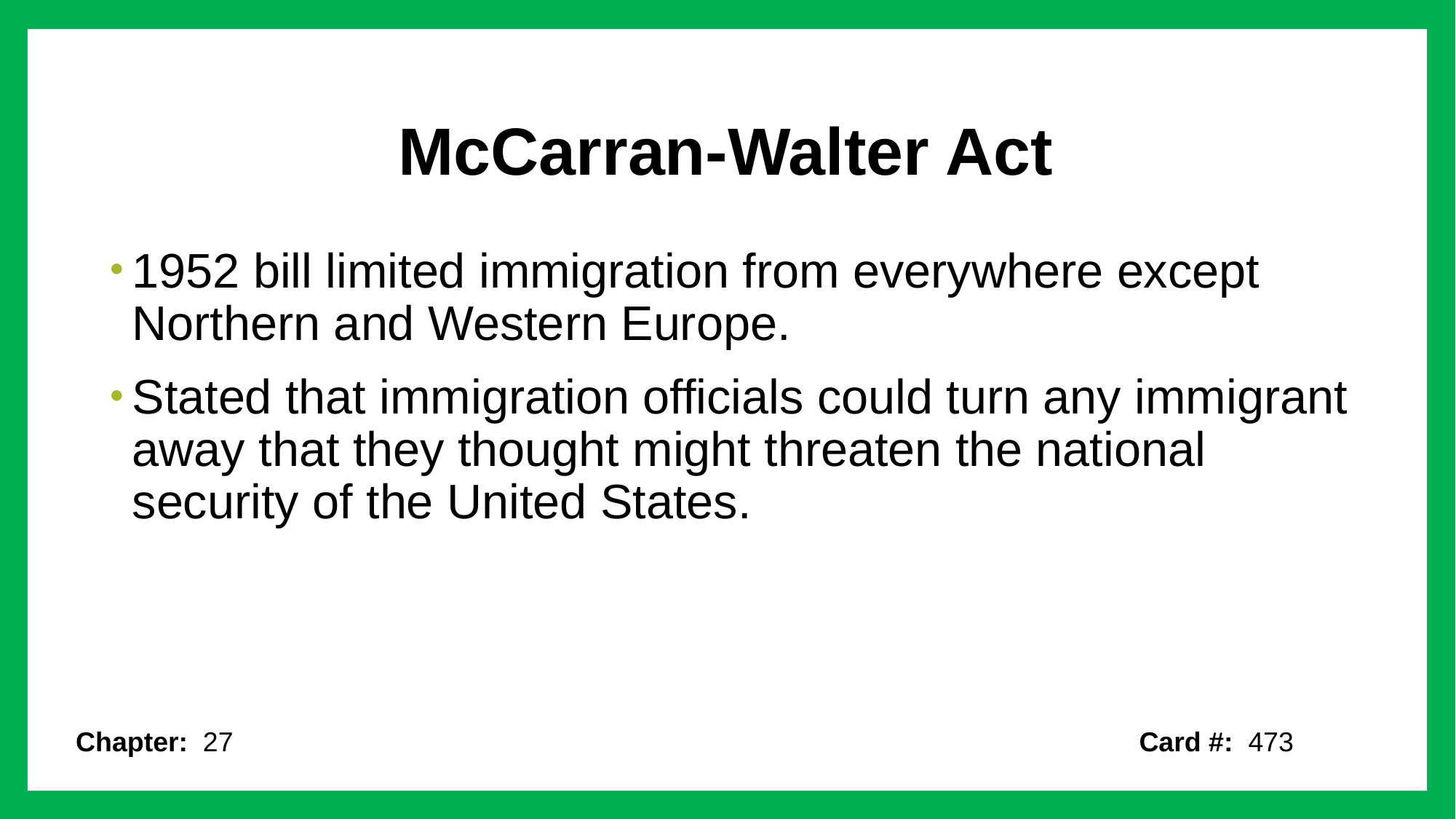

# McCarran-Walter Act
1952 bill limited immigration from everywhere except Northern and Western Europe.
Stated that immigration officials could turn any immigrant away that they thought might threaten the national security of the United States.
Card #:  473
Chapter:  27